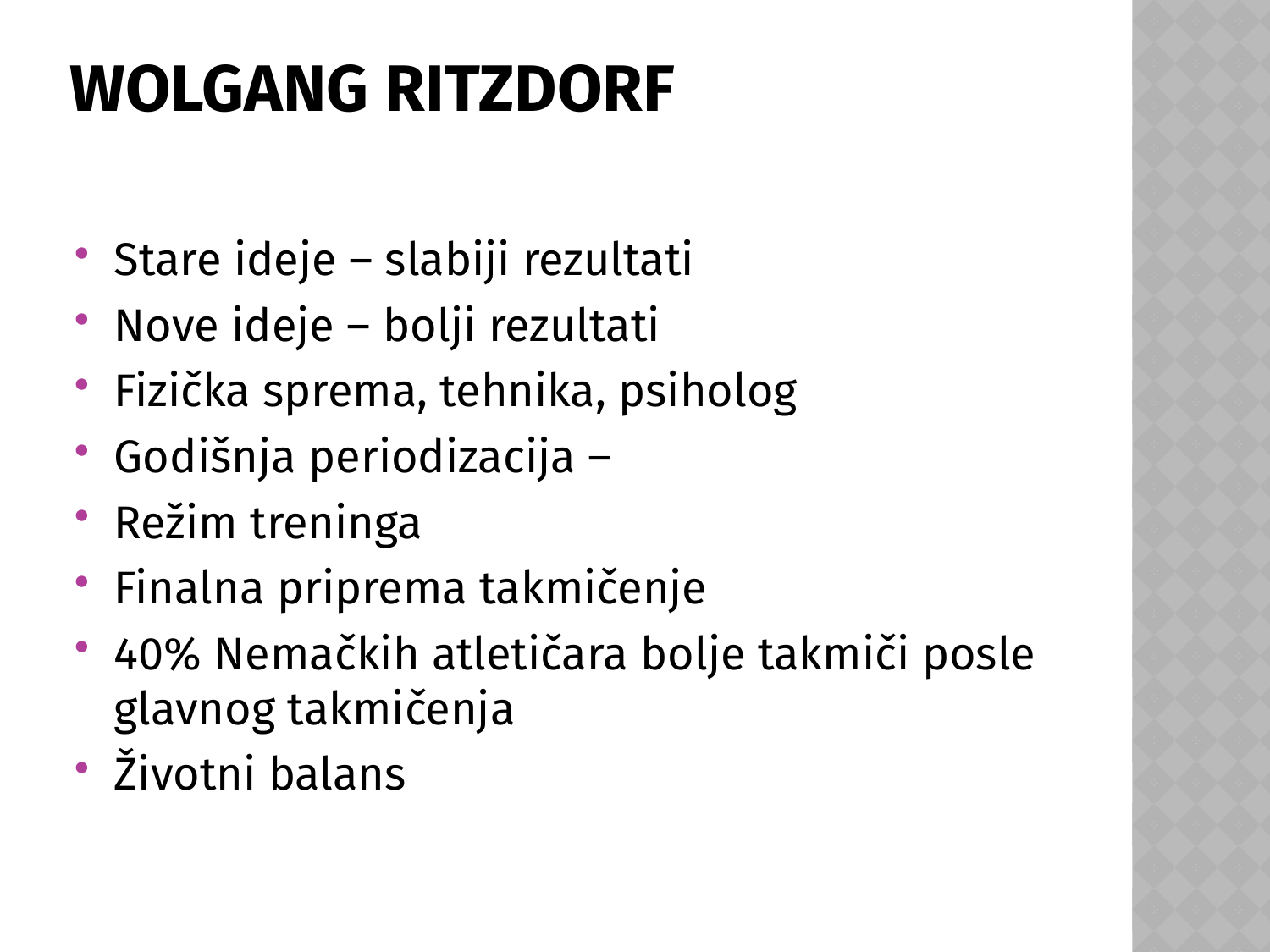

# Wolgang Ritzdorf
Stare ideje – slabiji rezultati
Nove ideje – bolji rezultati
Fizička sprema, tehnika, psiholog
Godišnja periodizacija –
Režim treninga
Finalna priprema takmičenje
40% Nemačkih atletičara bolje takmiči posle glavnog takmičenja
Životni balans